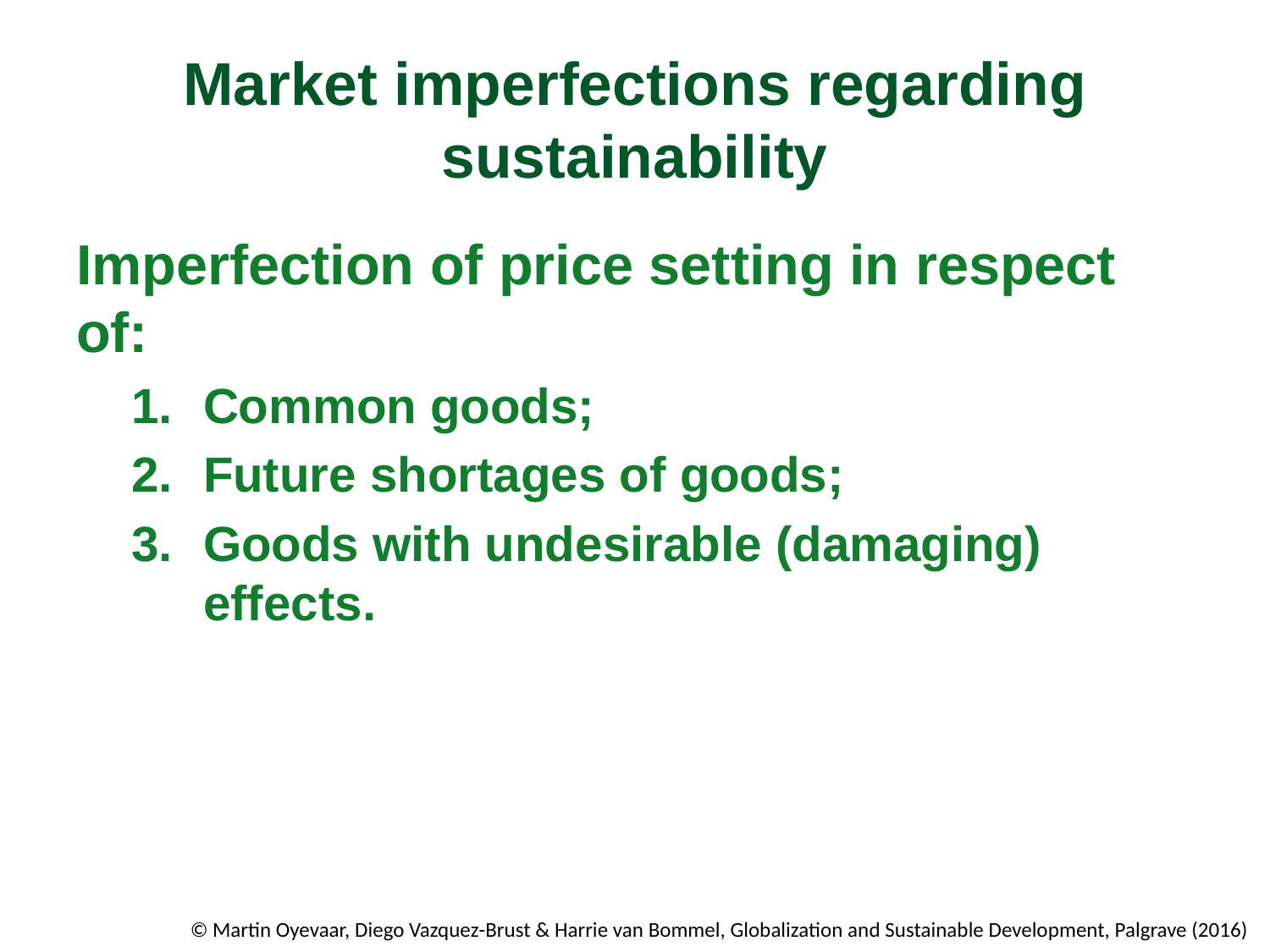

# Market imperfections regarding sustainability
Imperfection of price setting in respect of:
Common goods;
Future shortages of goods;
Goods with undesirable (damaging) effects.
© Martin Oyevaar, Diego Vazquez-Brust & Harrie van Bommel, Globalization and Sustainable Development, Palgrave (2016)